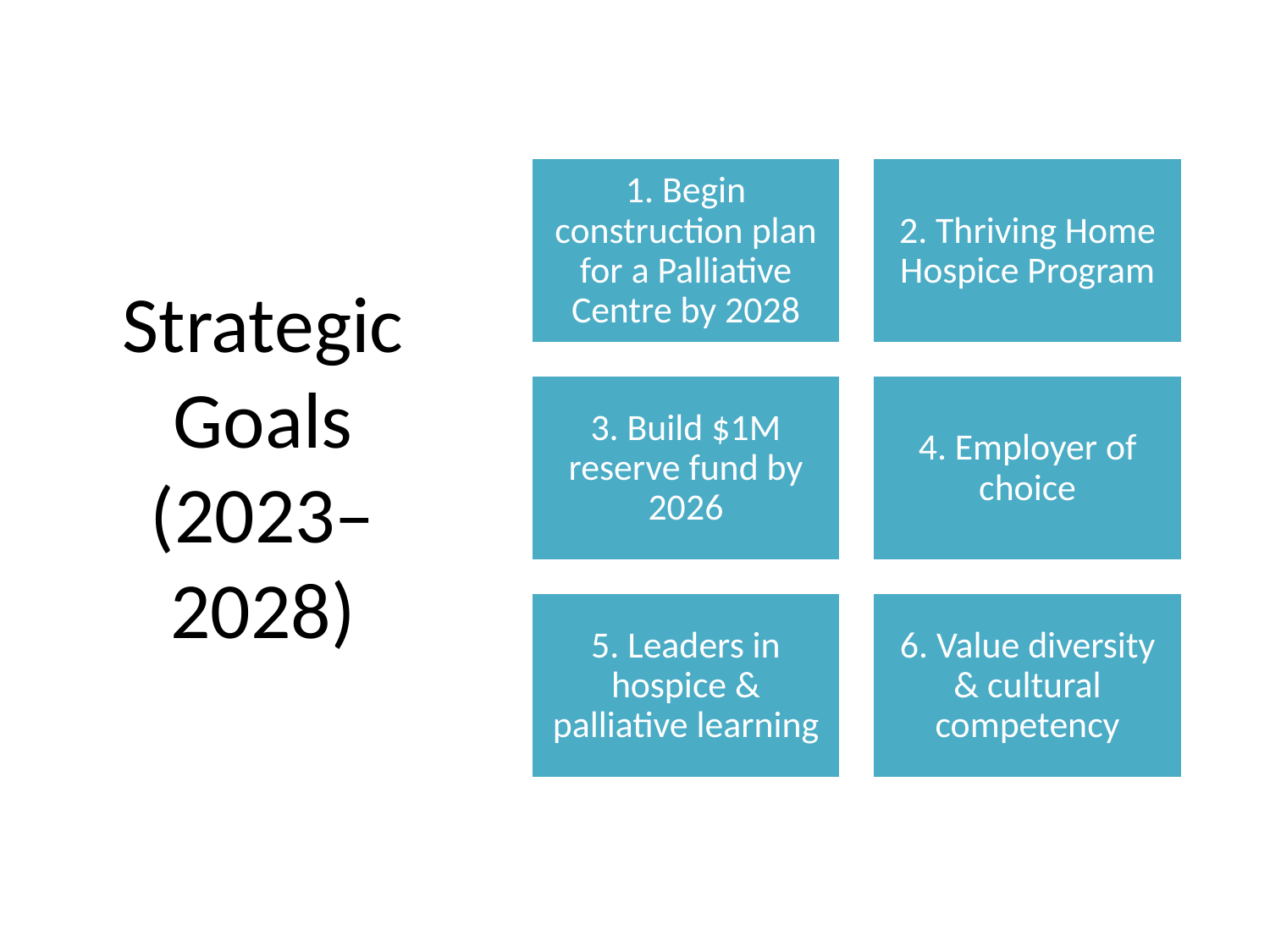

# Strategic Goals (2023–2028)
1. Begin construction plan for a Palliative Centre by 2028
2. Thriving Home Hospice Program
3. Build $1M reserve fund by 2026
4. Employer of choice
5. Leaders in hospice & palliative learning
6. Value diversity & cultural competency